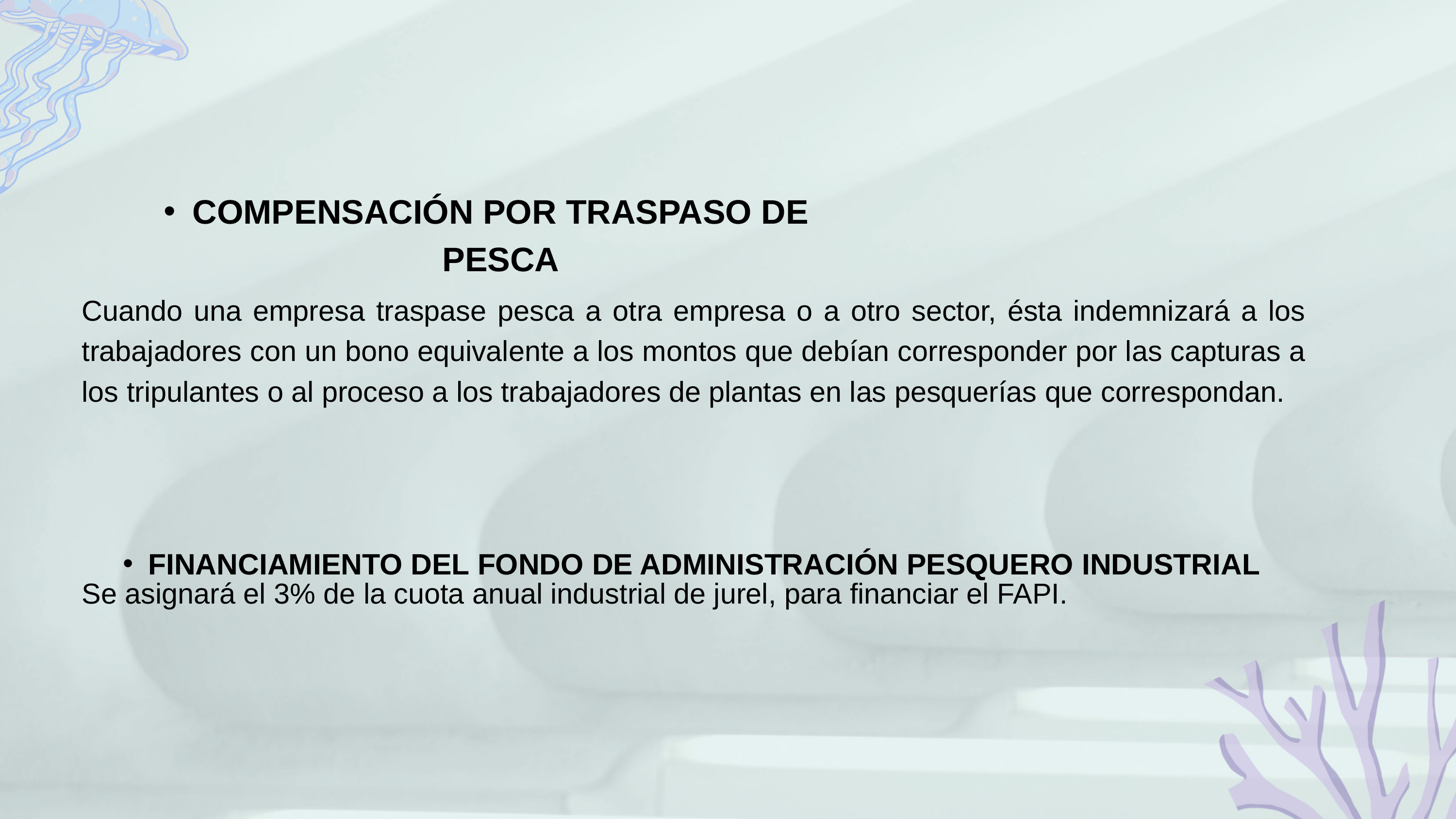

COMPENSACIÓN POR TRASPASO DE PESCA
Cuando una empresa traspase pesca a otra empresa o a otro sector, ésta indemnizará a los trabajadores con un bono equivalente a los montos que debían corresponder por las capturas a los tripulantes o al proceso a los trabajadores de plantas en las pesquerías que correspondan.

Se asignará el 3% de la cuota anual industrial de jurel, para financiar el FAPI.
FINANCIAMIENTO DEL FONDO DE ADMINISTRACIÓN PESQUERO INDUSTRIAL